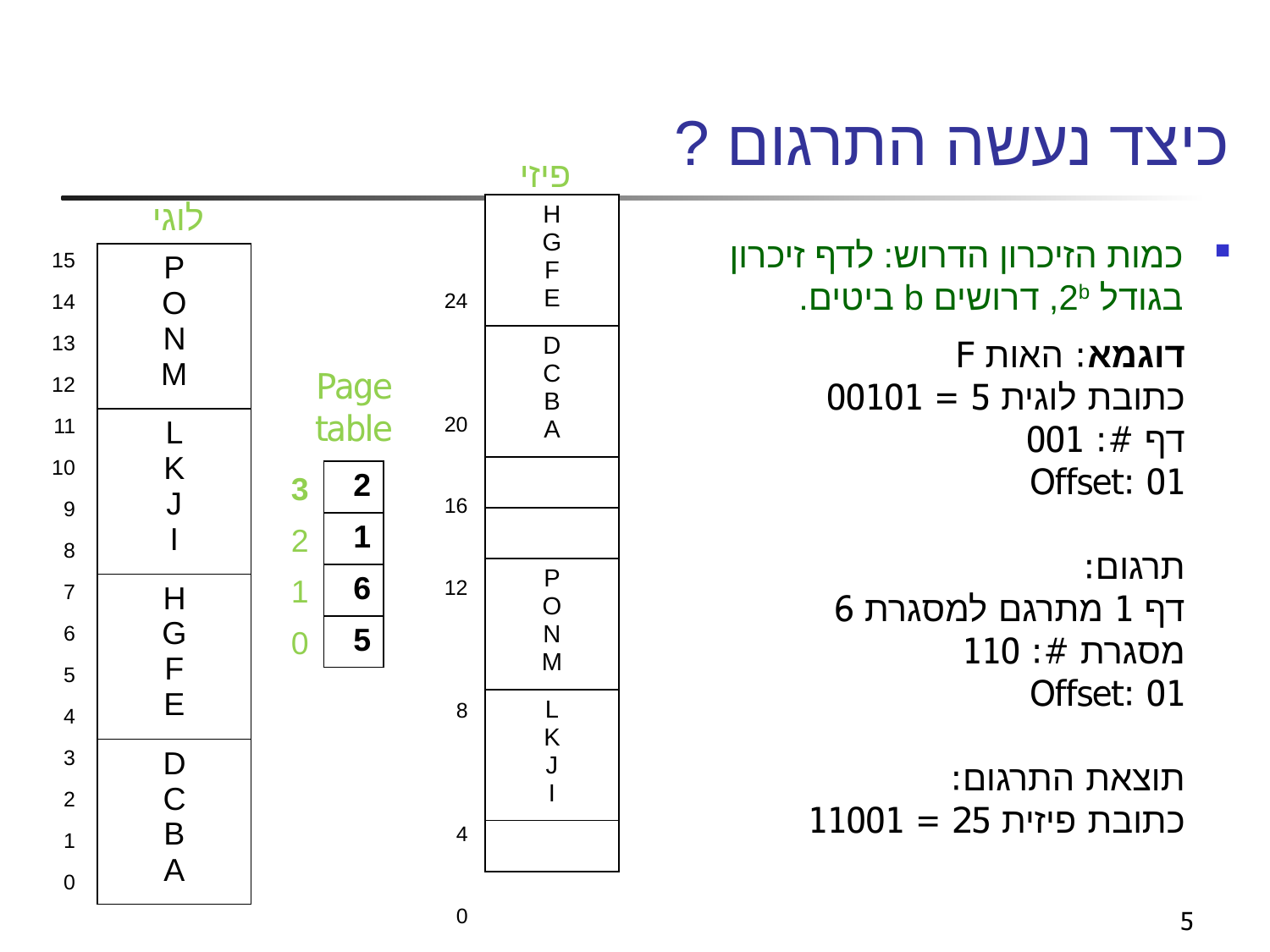

# כיצד נעשה התרגום ?
פיזי
לוגי
| H G F E |
| --- |
| D C B A |
|  |
|  |
| P O N M |
| L K J I |
|  |
|  |
| --- |
|  |
| 24 |
|  |
|  |
| 20 |
|  |
| 16 |
|  |
| 12 |
|  |
|  |
| 8 |
|  |
|  |
| 4 |
|  |
| 0 |
כמות הזיכרון הדרוש: לדף זיכרון
בגודל 2b, דרושים b ביטים.
| 15 |
| --- |
| 14 |
| 13 |
| 12 |
| 11 |
| 10 |
| 9 |
| 8 |
| 7 |
| 6 |
| 5 |
| 4 |
| 3 |
| 2 |
| 1 |
| 0 |
| P O N M |
| --- |
| L K J I |
| H G F E |
| D C B A |
דוגמא: האות F
כתובת לוגית 5 = 00101
דף #: 001
Offset: 01

תרגום:
דף 1 מתרגם למסגרת 6
מסגרת #: 110
Offset: 01

תוצאת התרגום:
כתובת פיזית 25 = 11001
Page
table
| 2 |
| --- |
| 1 |
| 6 |
| 5 |
| 3 |
| --- |
| 2 |
| 1 |
| 0 |
5